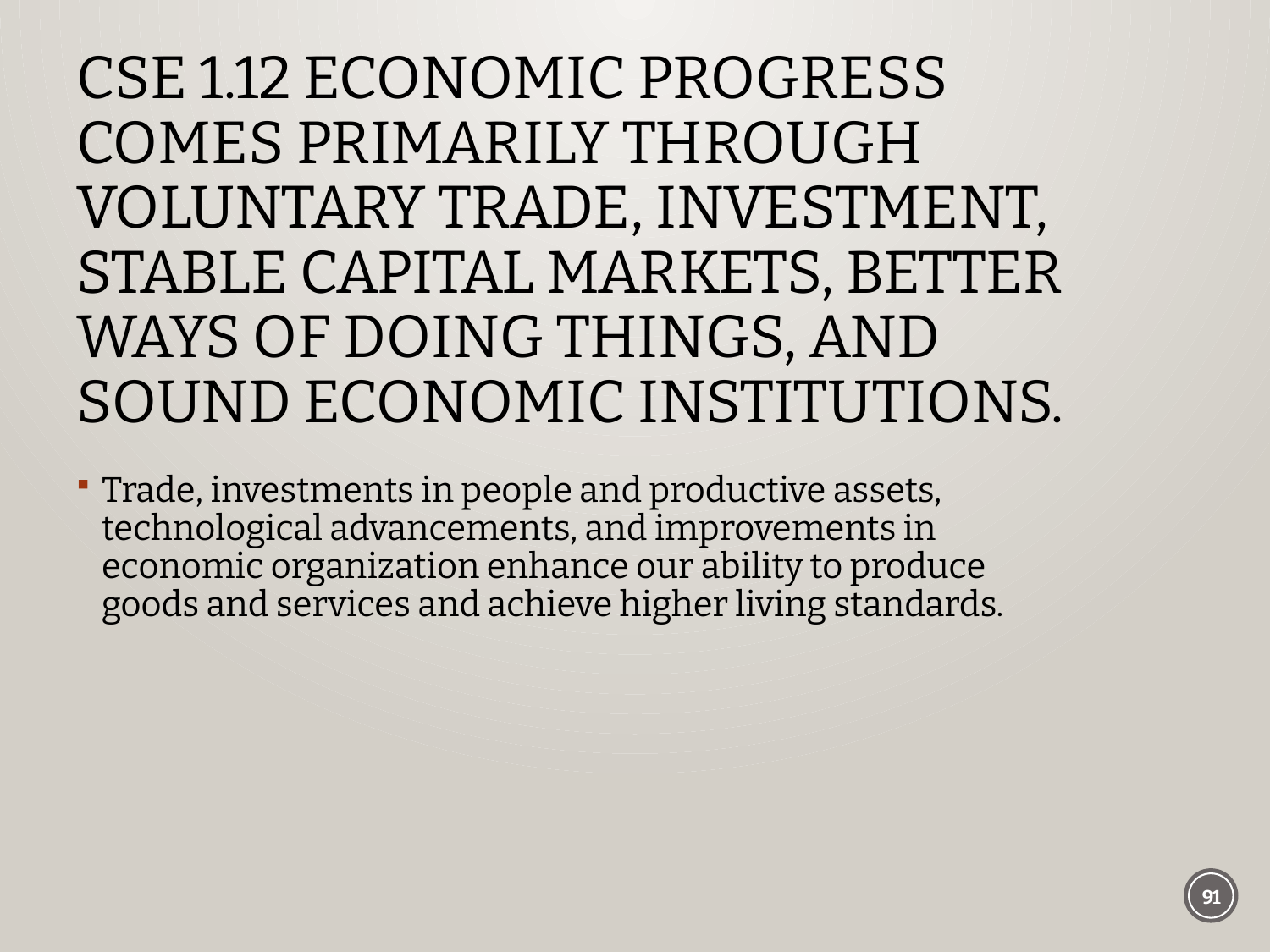

# CSE 1.12 Economic progress comes primarily through voluntary trade, investment, stable capital markets, better ways of doing things, and sound economic institutions.
Trade, investments in people and productive assets, technological advancements, and improvements in economic organization enhance our ability to produce goods and services and achieve higher living standards.
91